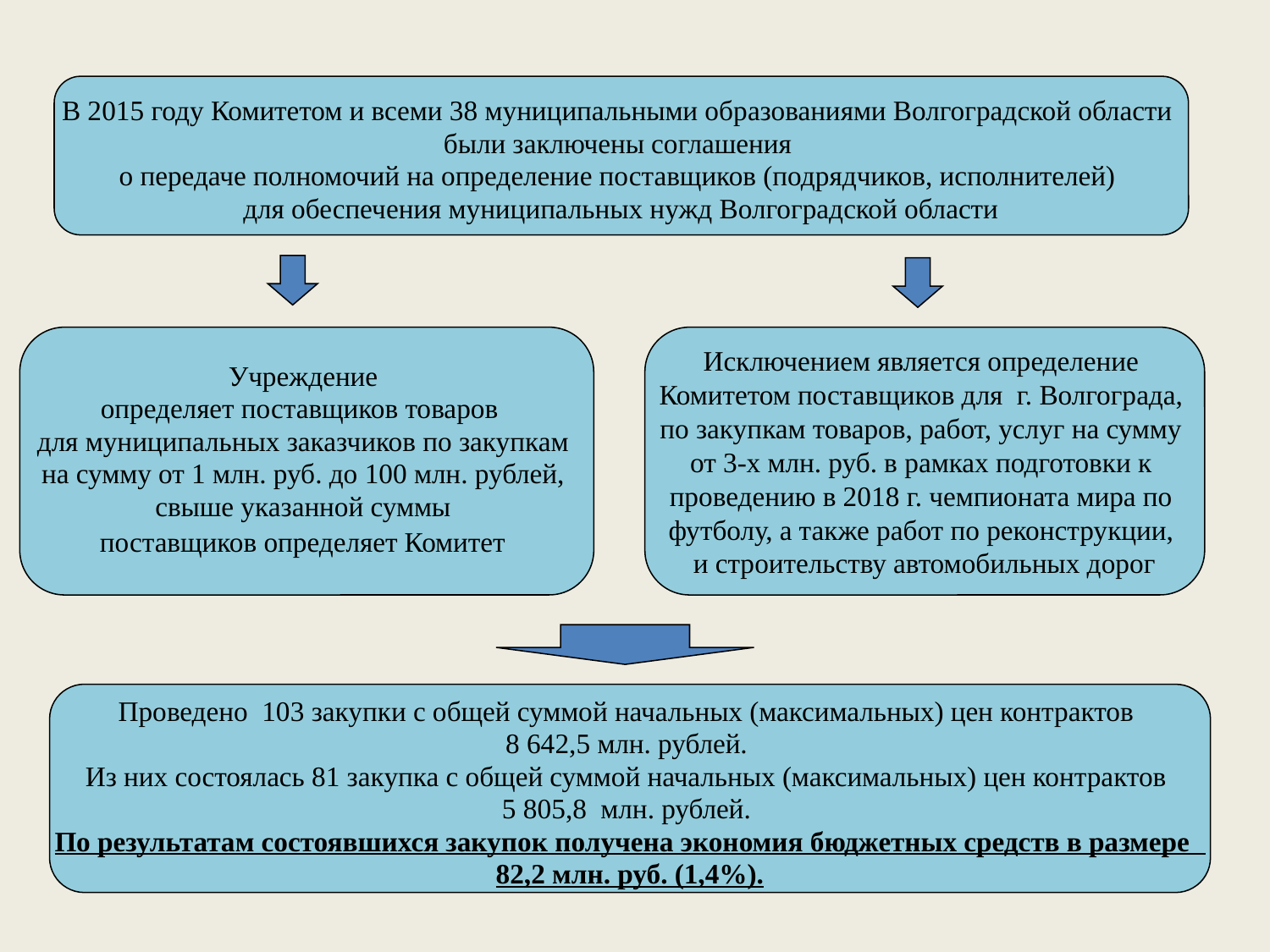

В 2015 году Комитетом и всеми 38 муниципальными образованиями Волгоградской области
были заключены соглашения
о передаче полномочий на определение поставщиков (подрядчиков, исполнителей)
для обеспечения муниципальных нужд Волгоградской области

Учреждение
определяет поставщиков товаров
для муниципальных заказчиков по закупкам
на сумму от 1 млн. руб. до 100 млн. рублей,
свыше указанной суммы
поставщиков определяет Комитет
Исключением является определение
Комитетом поставщиков для  г. Волгограда,
по закупкам товаров, работ, услуг на сумму
от 3-х млн. руб. в рамках подготовки к
проведению в 2018 г. чемпионата мира по
футболу, а также работ по реконструкции,
и строительству автомобильных дорог

Проведено  103 закупки с общей суммой начальных (максимальных) цен контрактов
8 642,5 млн. рублей.
Из них состоялась 81 закупка с общей суммой начальных (максимальных) цен контрактов
5 805,8  млн. рублей.
По результатам состоявшихся закупок получена экономия бюджетных средств в размере
82,2 млн. руб. (1,4%).